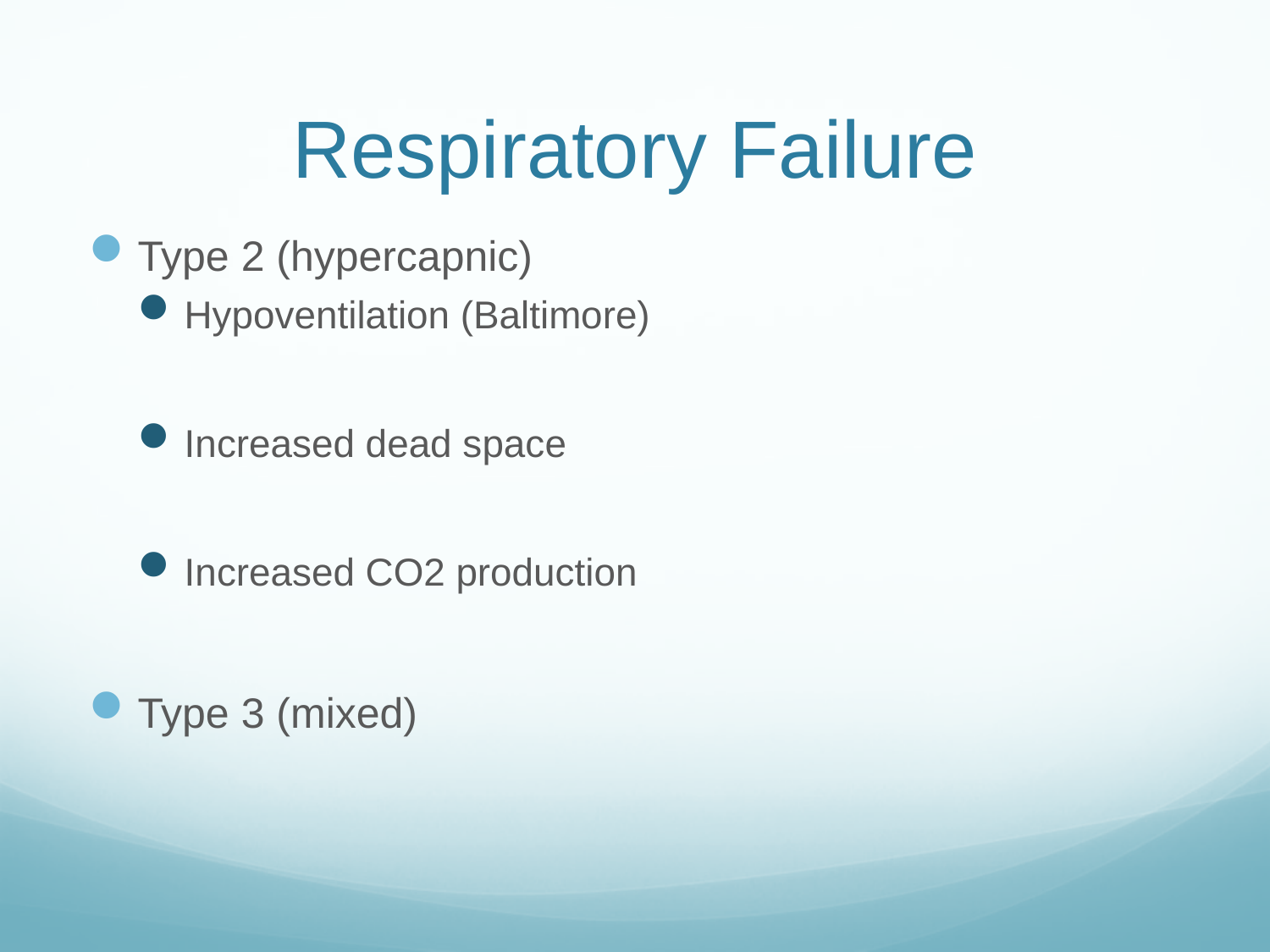

# Respiratory Failure
Type 2 (hypercapnic)
Hypoventilation (Baltimore)

Increased dead space

Increased CO2 production

Type 3 (mixed)